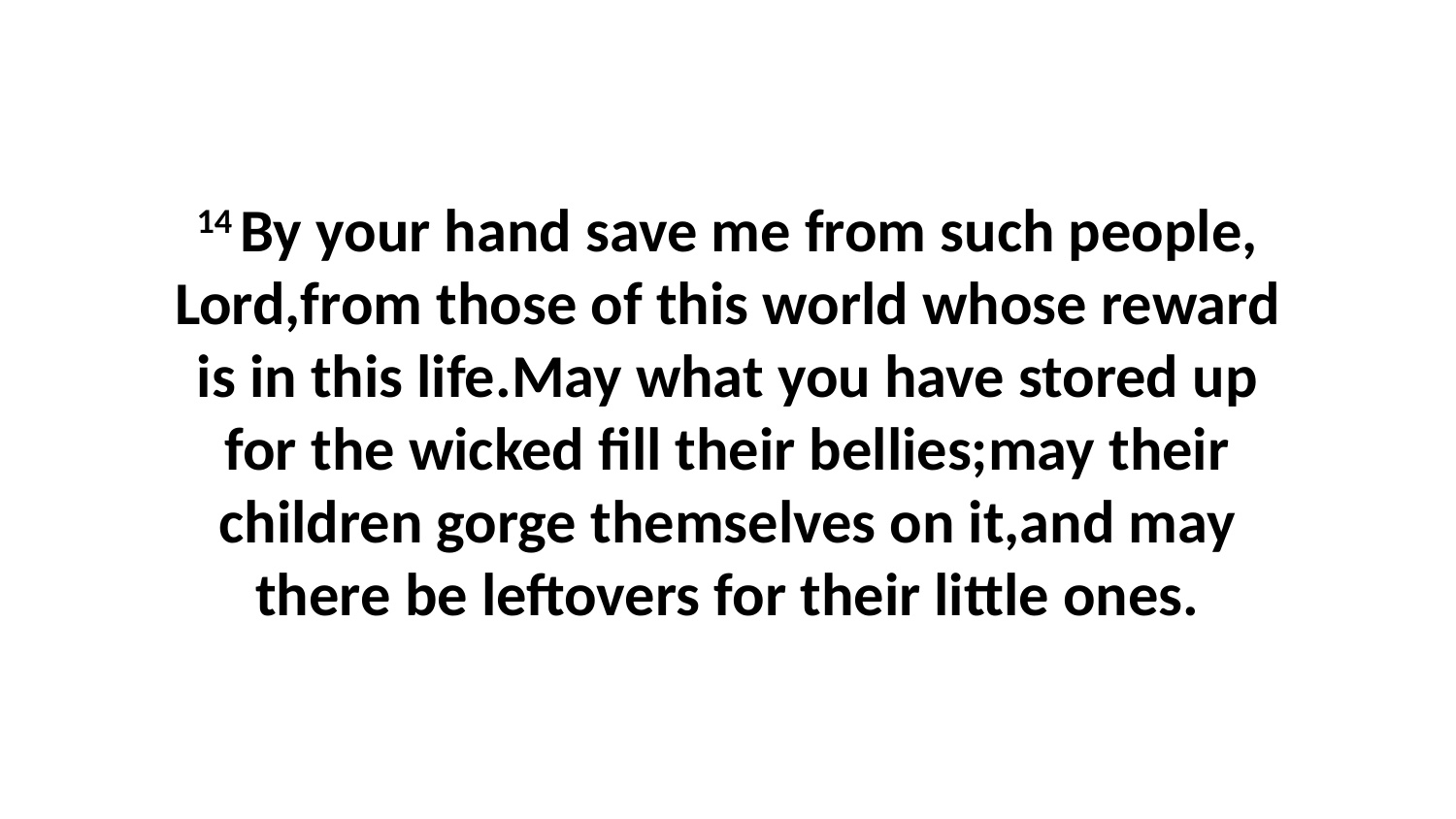

14 By your hand save me from such people, Lord,from those of this world whose reward is in this life.May what you have stored up for the wicked fill their bellies;may their children gorge themselves on it,and may there be leftovers for their little ones.